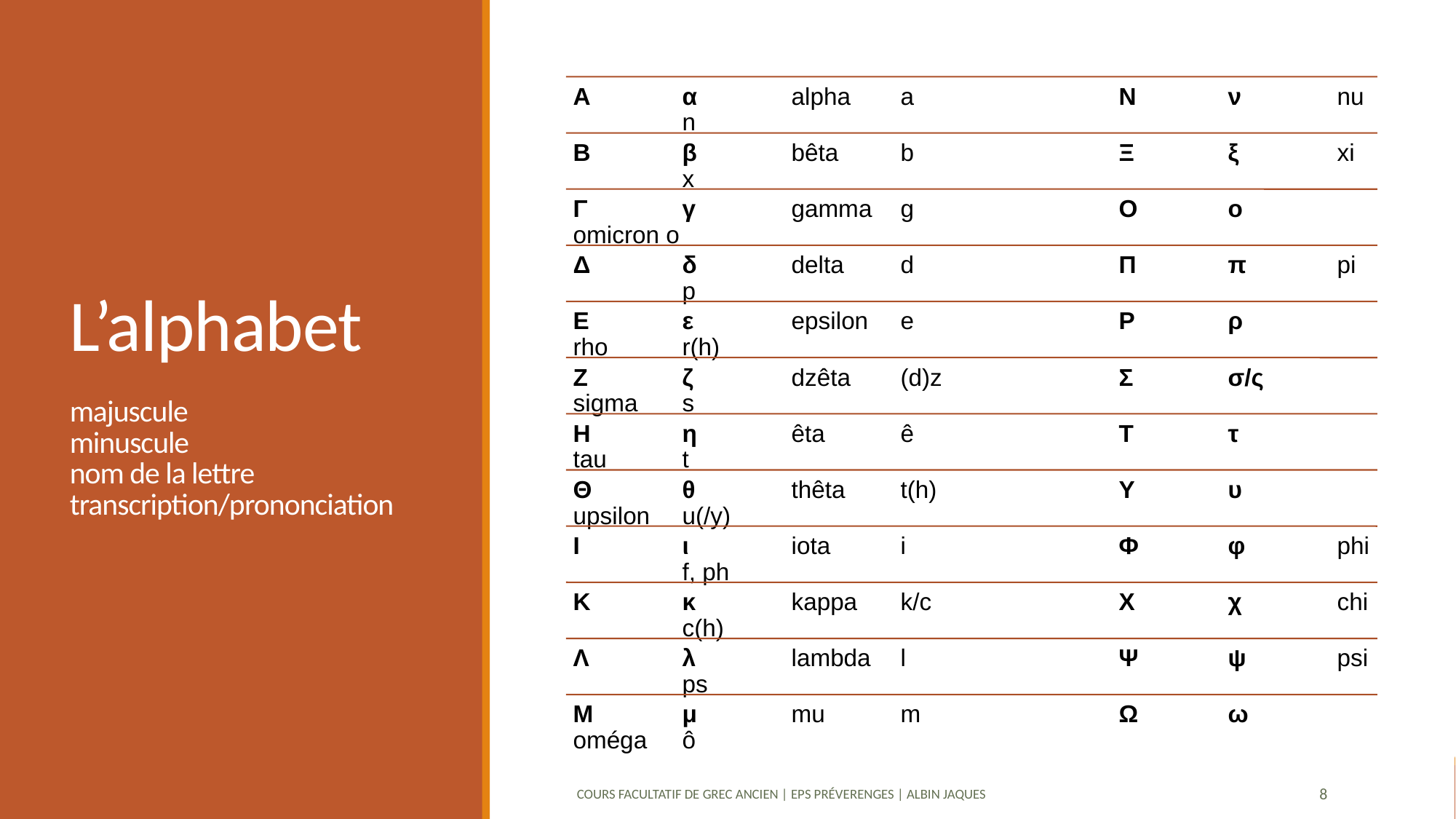

# L’alphabet majuscule minuscule nom de la lettre transcription/prononciation
Α 	α 	alpha 	a 		Ν 	ν 	nu 	n
Β 	β 	bêta 	b 		Ξ 	ξ 	xi 	x
Γ 	γ 	gamma 	g 		Ο 	ο 	omicron o
Δ 	δ 	delta 	d 		Π 	π 	pi 	p
Ε 	ε 	epsilon 	e 		Ρ 	ρ 	rho 	r(h)
Ζ 	ζ 	dzêta 	(d)z 		Σ 	σ/ς 	sigma 	s
Η 	η 	êta 	ê 		Τ 	τ 	tau 	t
Θ 	θ 	thêta 	t(h) 		Υ 	υ 	upsilon 	u(/y)
Ι 	ι 	iota 	i 		Φ 	φ 	phi 	f, ph
Κ 	κ 	kappa 	k/c 		Χ 	χ 	chi 	c(h)
Λ 	λ 	lambda 	l 		Ψ 	ψ 	psi 	ps
Μ 	μ 	mu 	m 		Ω 	ω 	oméga 	ô

Cours facultatif de grec ancien | EPS Préverenges | Albin Jaques
8